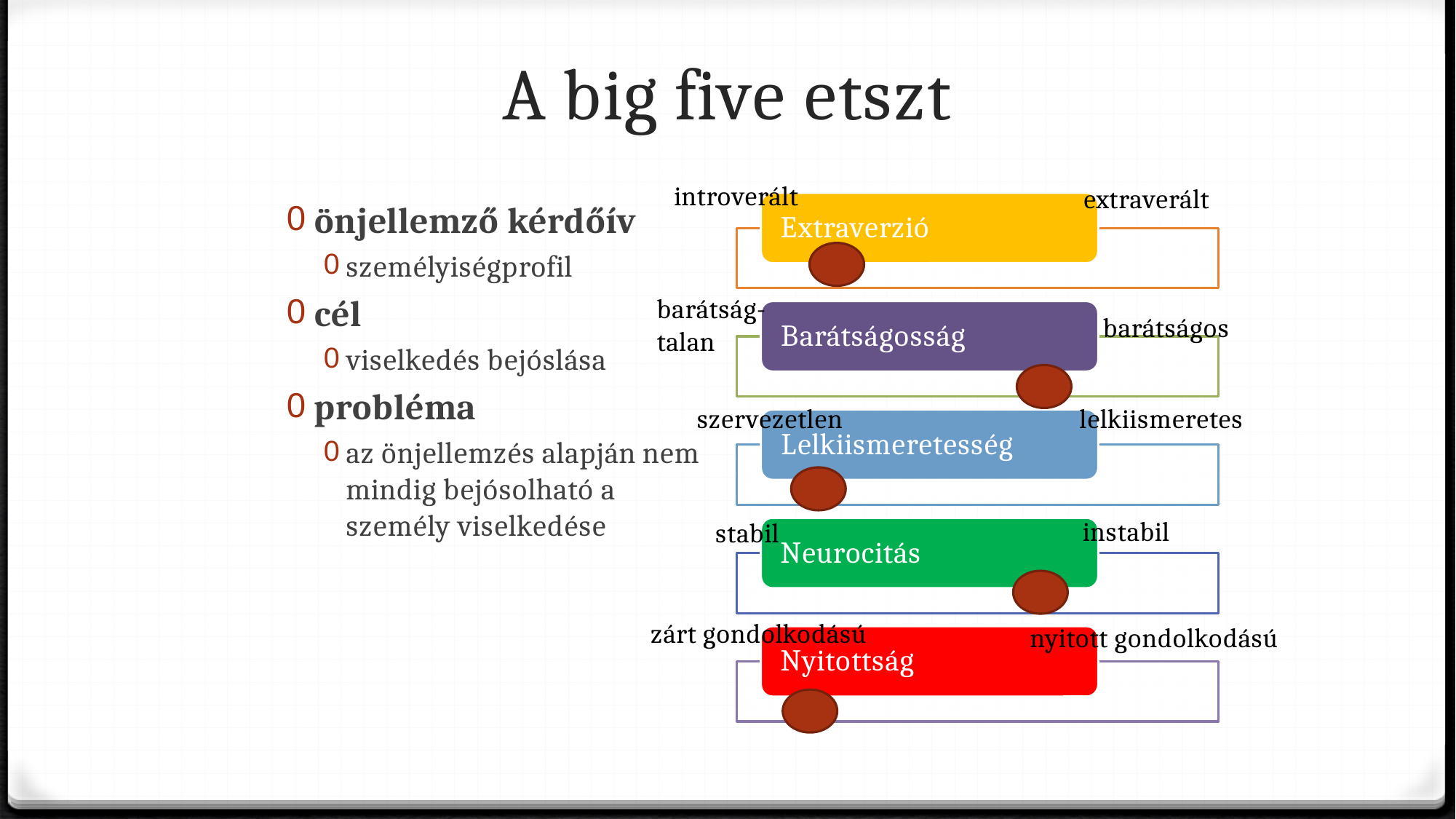

# A big five etszt
introverált

extraverált
önjellemző kérdőív
személyiségprofil
cél
viselkedés bejóslása
probléma
az önjellemzés alapján nem mindig bejósolható a személy viselkedése
Extraverzió
Barátságosság
Lelkiismeretesség
Neurocitás
Nyitottság

barátság-
talan

barátságos

szervezetlen
lelkiismeretes

instabil
stabil

zárt gondolkodású

nyitott gondolkodású